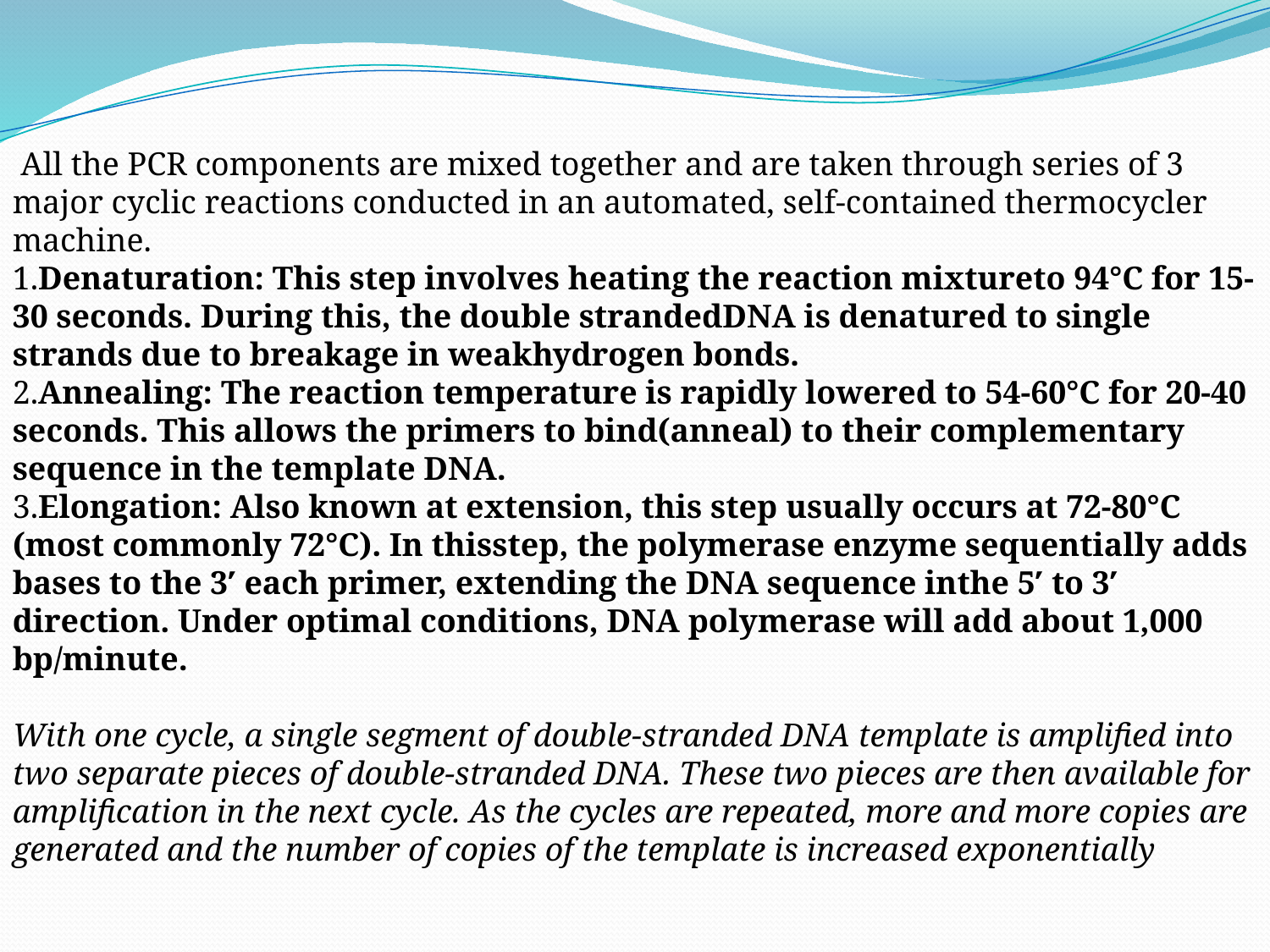

All the PCR components are mixed together and are taken through series of 3 major cyclic reactions conducted in an automated, self-contained thermocycler machine.
1.Denaturation: This step involves heating the reaction mixtureto 94°C for 15-30 seconds. During this, the double strandedDNA is denatured to single strands due to breakage in weakhydrogen bonds.
2.Annealing: The reaction temperature is rapidly lowered to 54-60°C for 20-40 seconds. This allows the primers to bind(anneal) to their complementary sequence in the template DNA.
3.Elongation: Also known at extension, this step usually occurs at 72-80°C (most commonly 72°C). In thisstep, the polymerase enzyme sequentially adds bases to the 3′ each primer, extending the DNA sequence inthe 5′ to 3′ direction. Under optimal conditions, DNA polymerase will add about 1,000 bp/minute.

With one cycle, a single segment of double-stranded DNA template is amplified into two separate pieces of double-stranded DNA. These two pieces are then available for amplification in the next cycle. As the cycles are repeated, more and more copies are generated and the number of copies of the template is increased exponentially